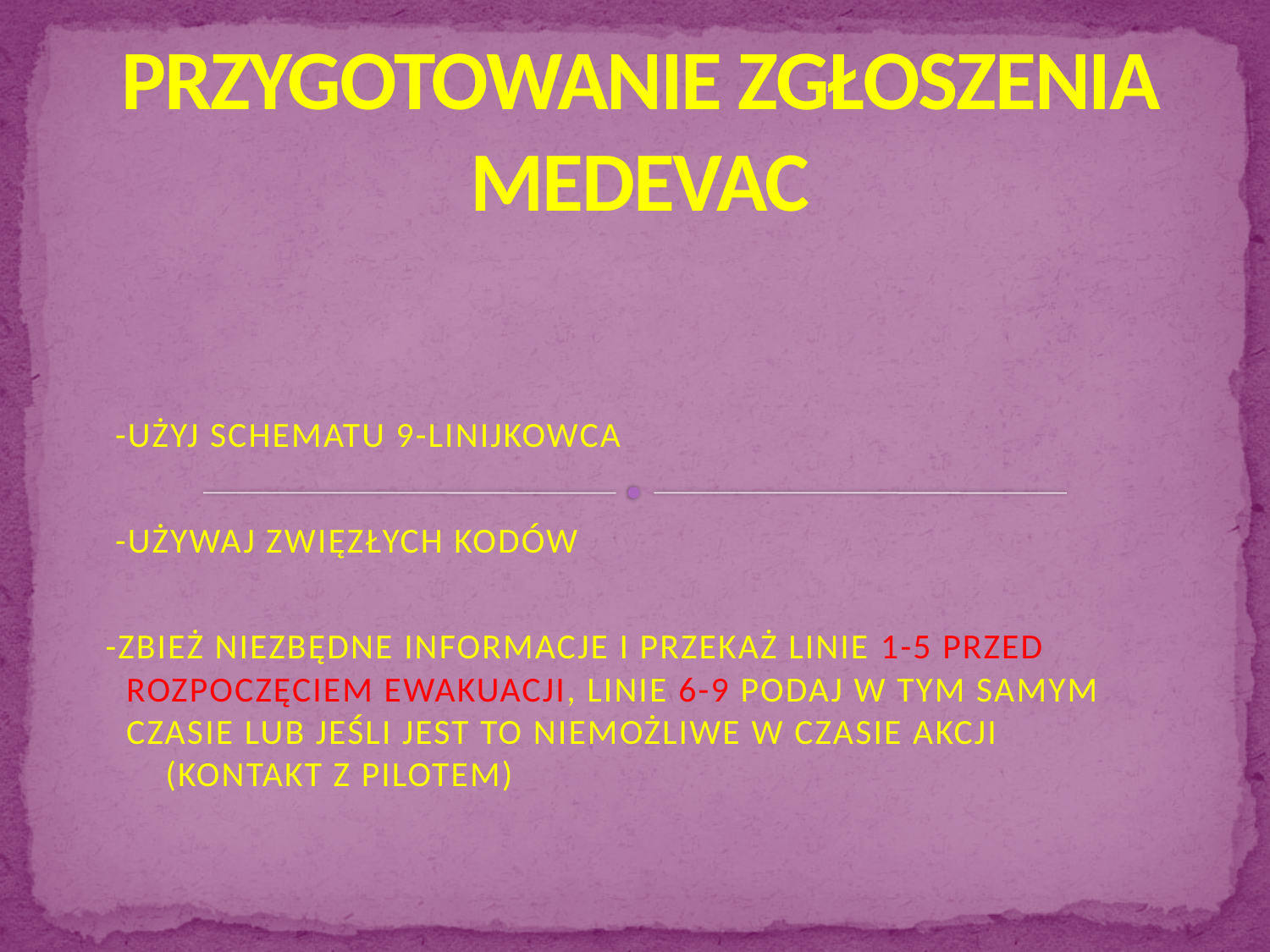

# PRZYGOTOWANIE ZGŁOSZENIA MEDEVAC
    -UŻYJ SCHEMATU 9-LINIJKOWCA

    -UŻYWAJ ZWIĘZŁYCH KODÓW

   -ZBIEŻ NIEZBĘDNE INFORMACJE I PRZEKAŻ LINIE 1-5 PRZED     ROZPOCZĘCIEM EWAKUACJI, LINIE 6-9 PODAJ W TYM SAMYM CZASIE LUB JEŚLI JEST TO NIEMOŻLIWE W CZASIE AKCJI                         (KONTAKT Z PILOTEM)